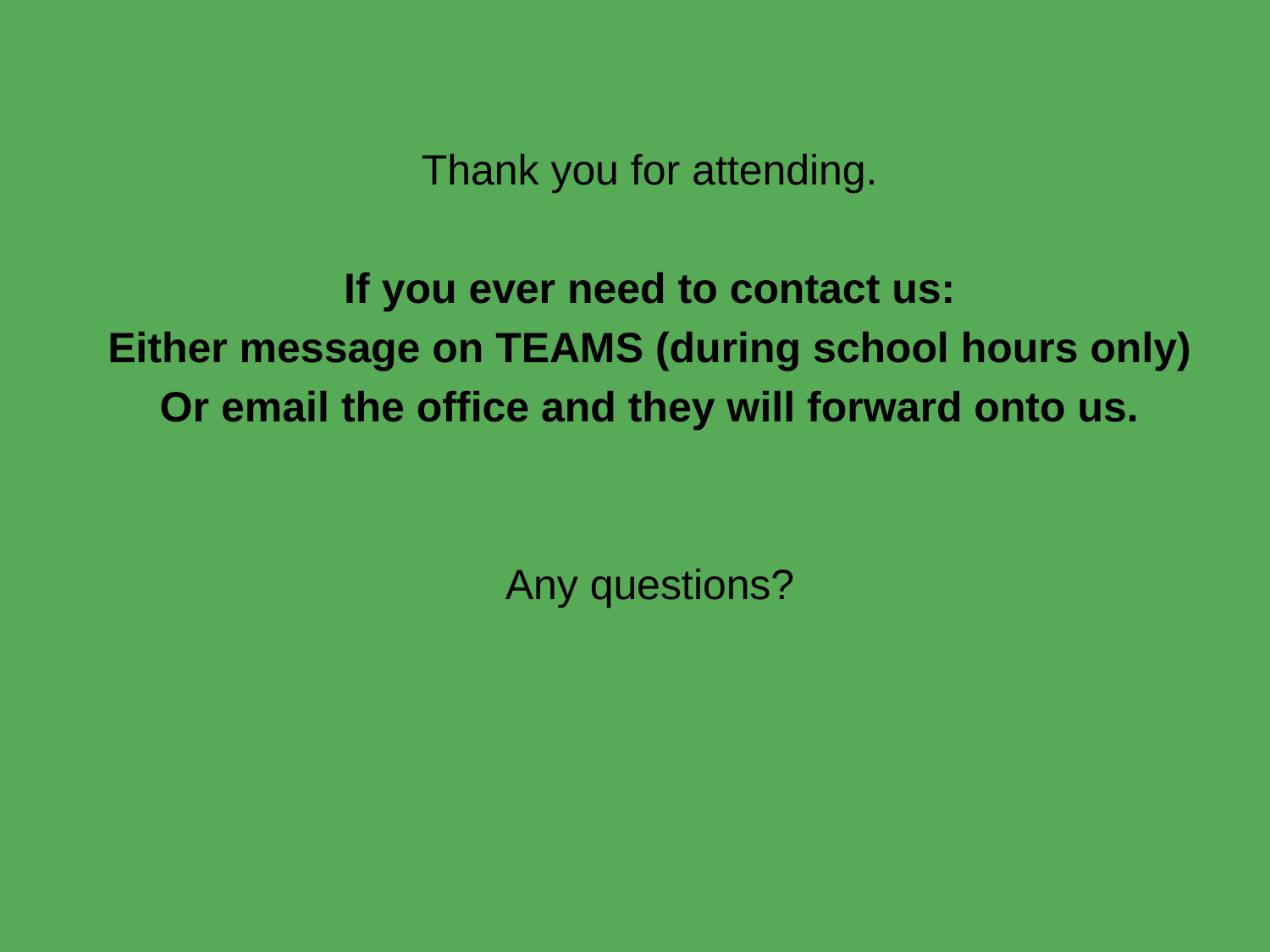

Thank you for attending.

If you ever need to contact us:
Either message on TEAMS (during school hours only)
Or email the office and they will forward onto us.

Any questions?